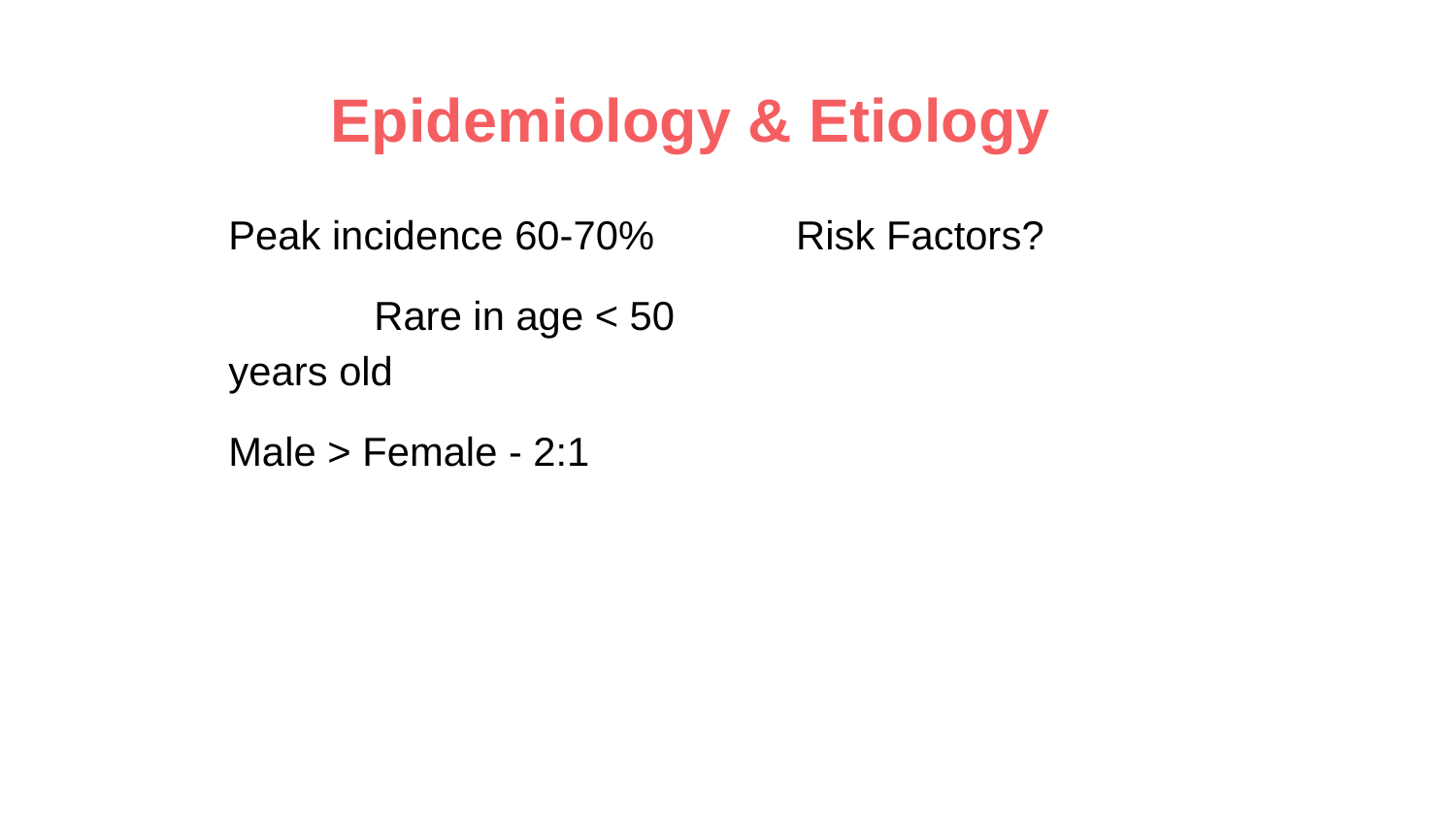

# Epidemiology & Etiology
Peak incidence 60-70%
	Rare in age < 50 years old
Male > Female - 2:1

Risk Factors?